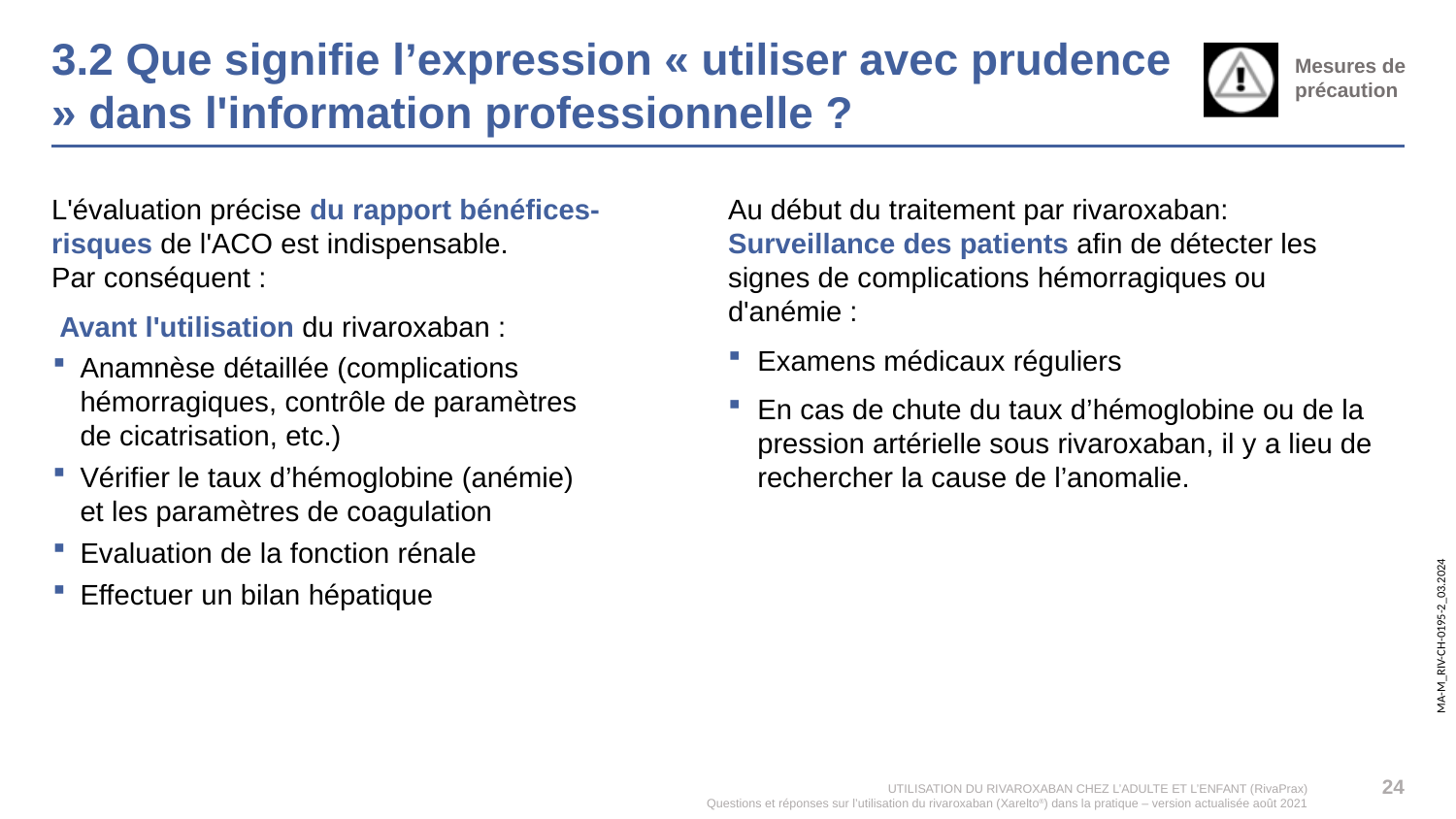

# 3.2 Que signifie l’expression « utiliser avec prudence » dans l'information professionnelle ?
L'évaluation précise du rapport bénéfices-risques de l'ACO est indispensable.
Par conséquent :
 Avant l'utilisation du rivaroxaban :
Anamnèse détaillée (complications hémorragiques, contrôle de paramètres
de cicatrisation, etc.)
Vérifier le taux d’hémoglobine (anémie)
et les paramètres de coagulation
Evaluation de la fonction rénale
Effectuer un bilan hépatique
Au début du traitement par rivaroxaban:
Surveillance des patients afin de détecter les signes de complications hémorragiques ou d'anémie :
Examens médicaux réguliers
En cas de chute du taux d’hémoglobine ou de la pression artérielle sous rivaroxaban, il y a lieu de rechercher la cause de l’anomalie.
24